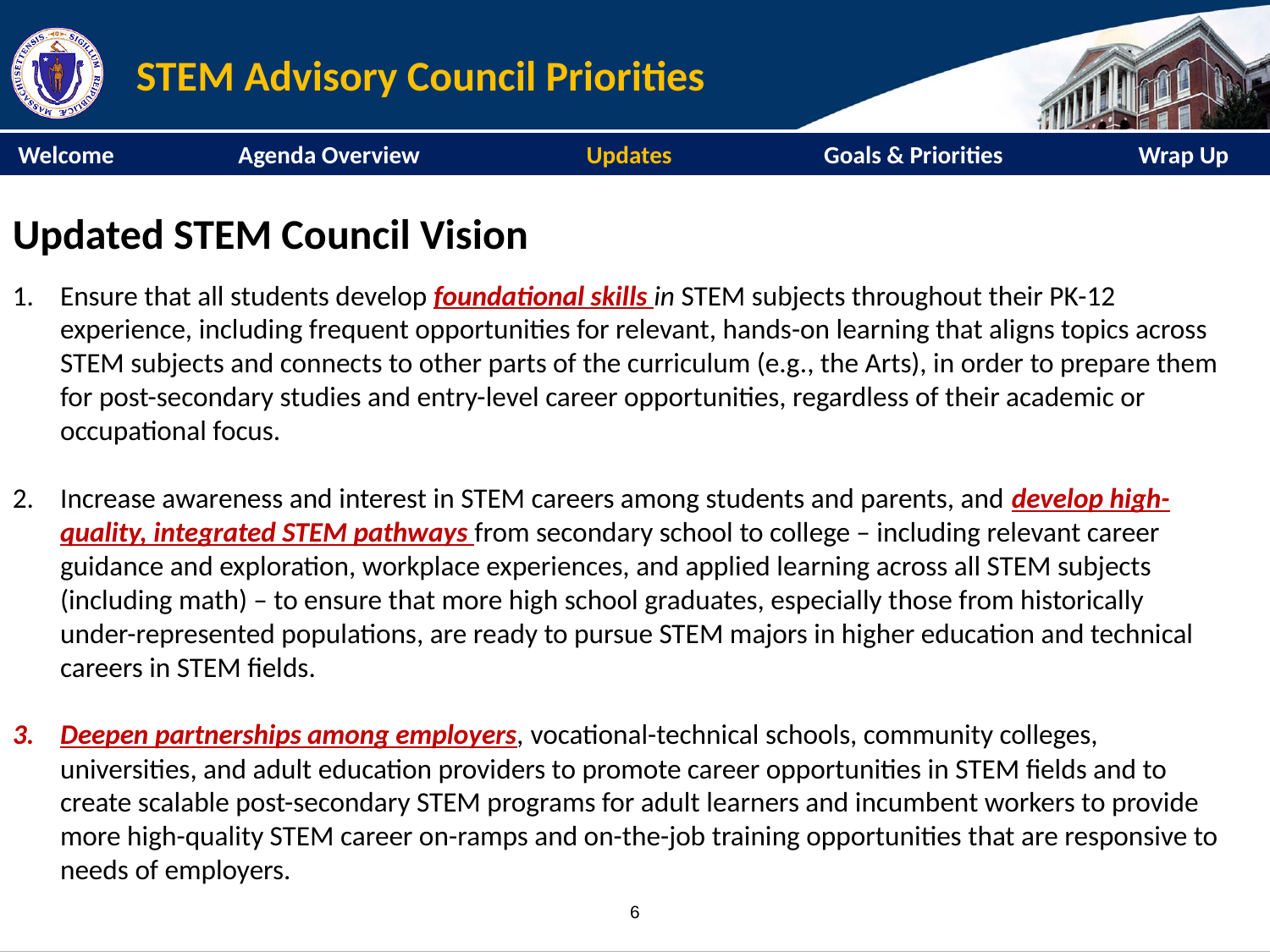

# STEM Advisory Council Priorities
 Welcome	                  Agenda Overview	            Updates   	         Goals & Priorities	                    Wrap Up
Updated STEM Council Vision
Ensure that all students develop foundational skills in STEM subjects throughout their PK-12 experience, including frequent opportunities for relevant, hands-on learning that aligns topics across STEM subjects and connects to other parts of the curriculum (e.g., the Arts), in order to prepare them for post-secondary studies and entry-level career opportunities, regardless of their academic or occupational focus.

Increase awareness and interest in STEM careers among students and parents, and develop high-quality, integrated STEM pathways from secondary school to college – including relevant career guidance and exploration, workplace experiences, and applied learning across all STEM subjects (including math) – to ensure that more high school graduates, especially those from historically under-represented populations, are ready to pursue STEM majors in higher education and technical careers in STEM fields.

Deepen partnerships among employers, vocational-technical schools, community colleges, universities, and adult education providers to promote career opportunities in STEM fields and to create scalable post-secondary STEM programs for adult learners and incumbent workers to provide more high-quality STEM career on-ramps and on-the-job training opportunities that are responsive to needs of employers.